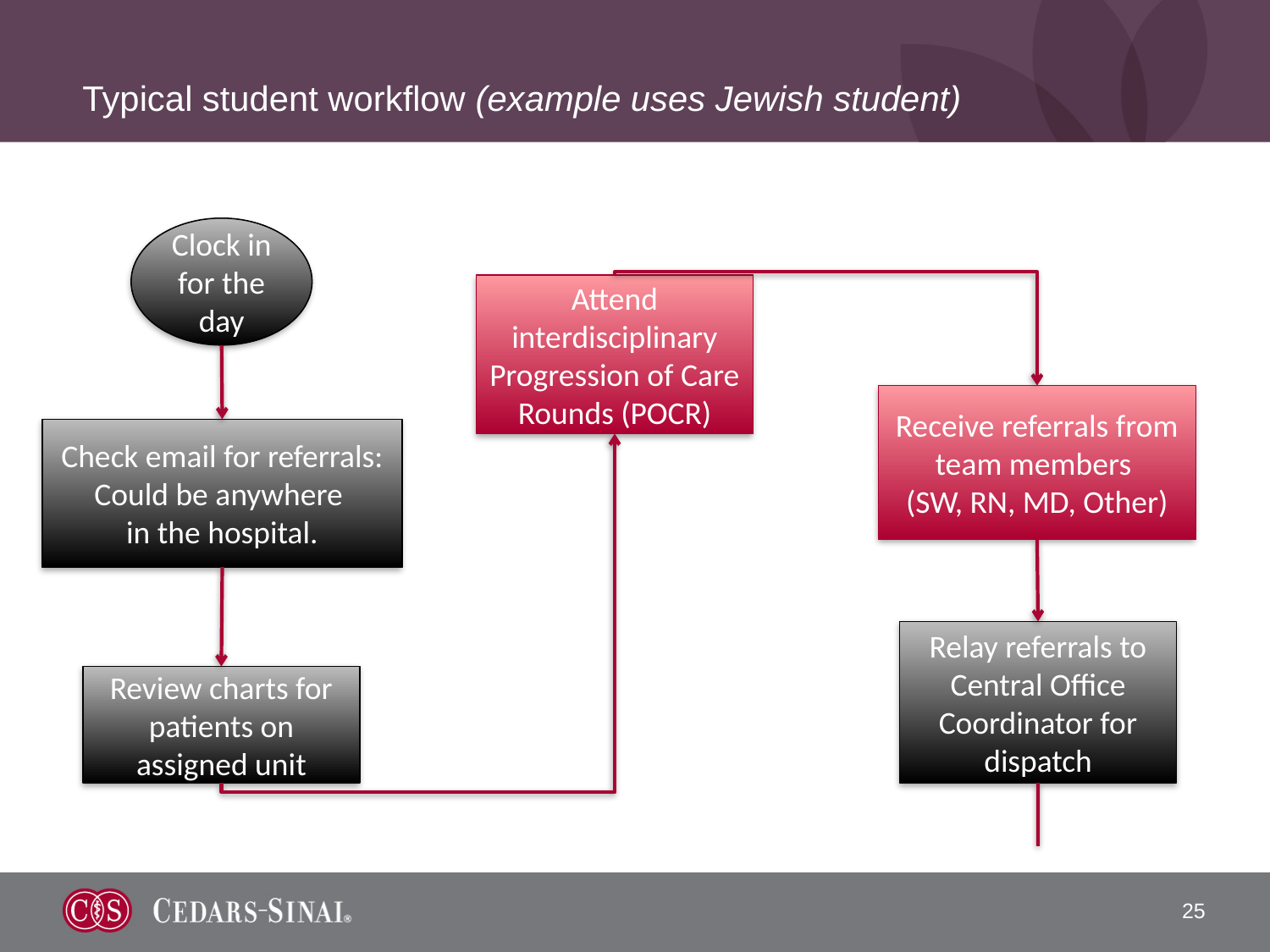

Typical student workflow (example uses Jewish student)
Clock in for the day
Attend interdisciplinary Progression of Care Rounds (POCR)
Receive referrals from team members
(SW, RN, MD, Other)
Check email for referrals: Could be anywhere
in the hospital.
Relay referrals to Central Office Coordinator for dispatch
Review charts for patients on assigned unit
25